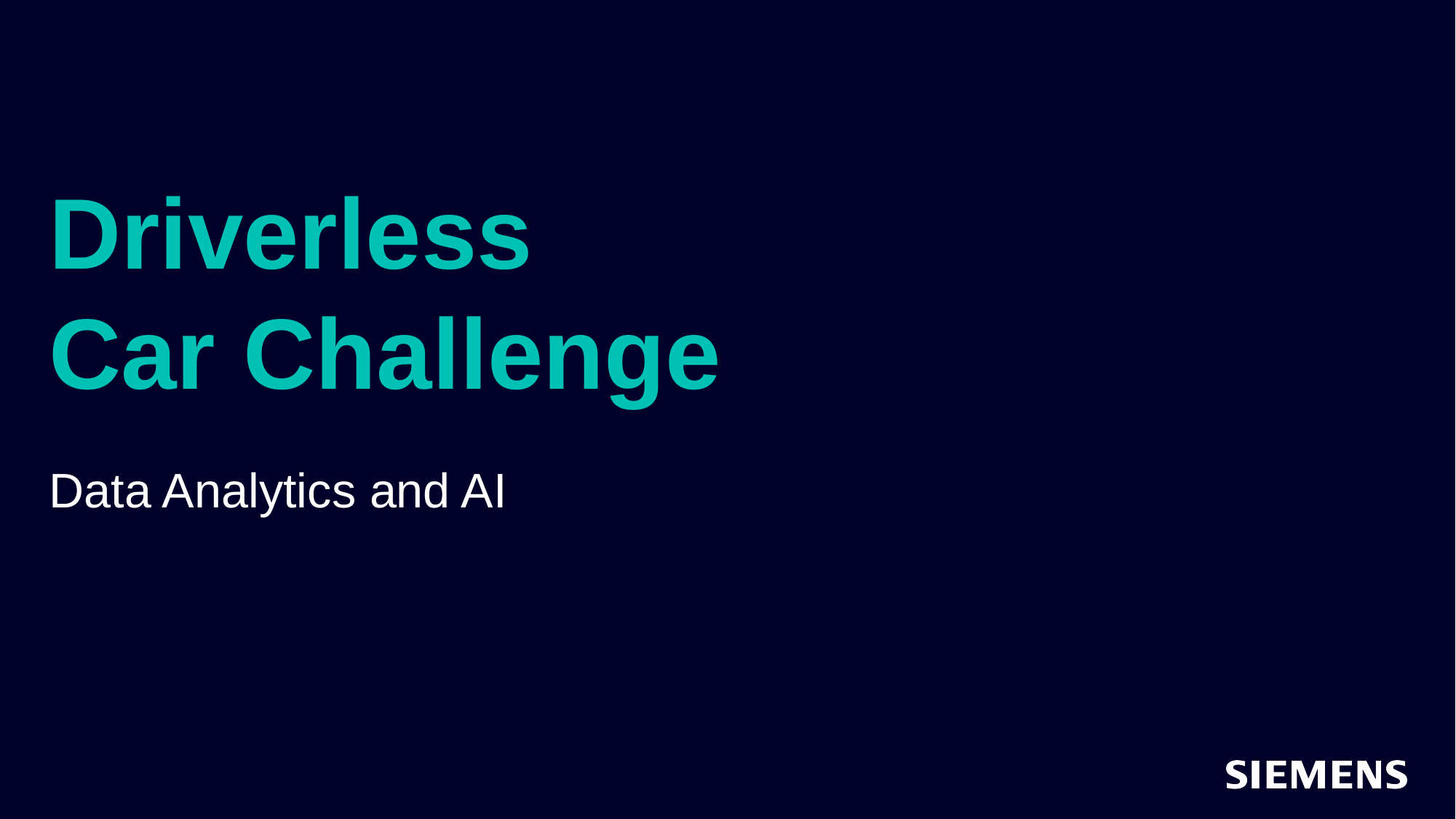

# Driverless Car Challenge
Data Analytics and AI